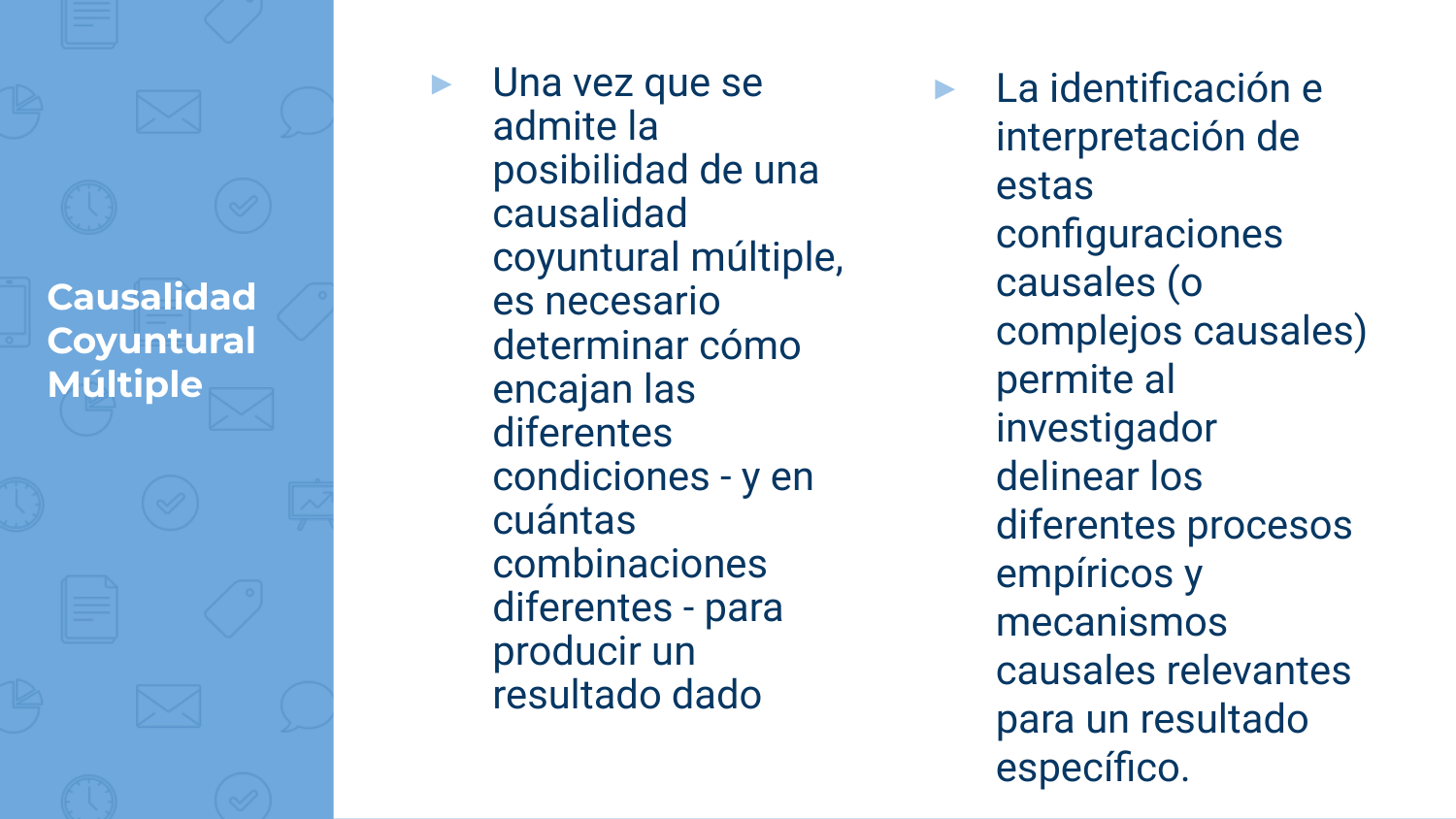

Una vez que se admite la posibilidad de una causalidad coyuntural múltiple, es necesario determinar cómo encajan las diferentes condiciones - y en cuántas combinaciones diferentes - para producir un resultado dado
La identificación e interpretación de estas configuraciones causales (o complejos causales) permite al investigador delinear los diferentes procesos empíricos y mecanismos causales relevantes para un resultado específico.
# Causalidad Coyuntural Múltiple